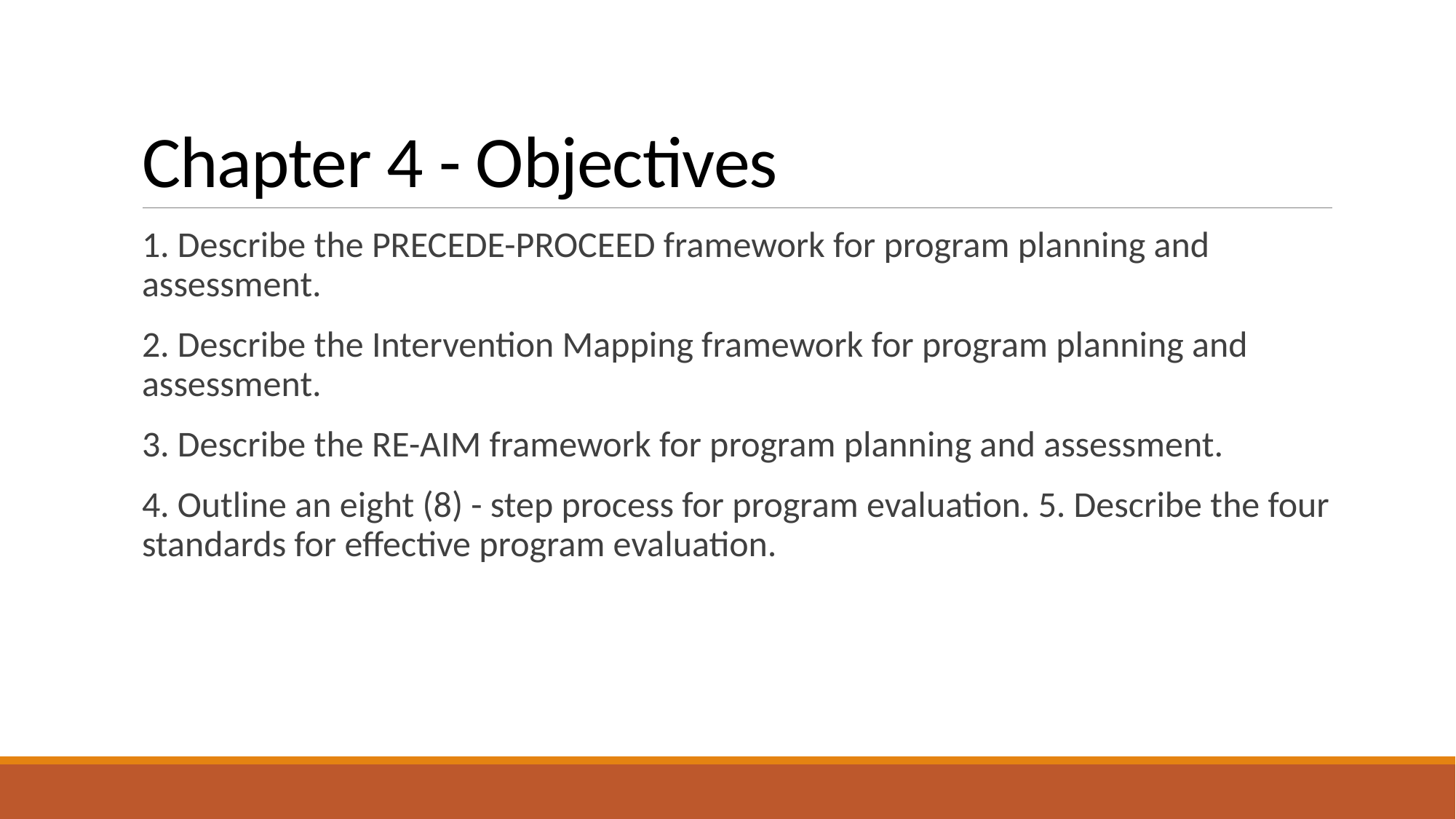

# Chapter 4 - Objectives
1. Describe the PRECEDE-PROCEED framework for program planning and assessment.
2. Describe the Intervention Mapping framework for program planning and assessment.
3. Describe the RE-AIM framework for program planning and assessment.
4. Outline an eight (8) - step process for program evaluation. 5. Describe the four standards for effective program evaluation.